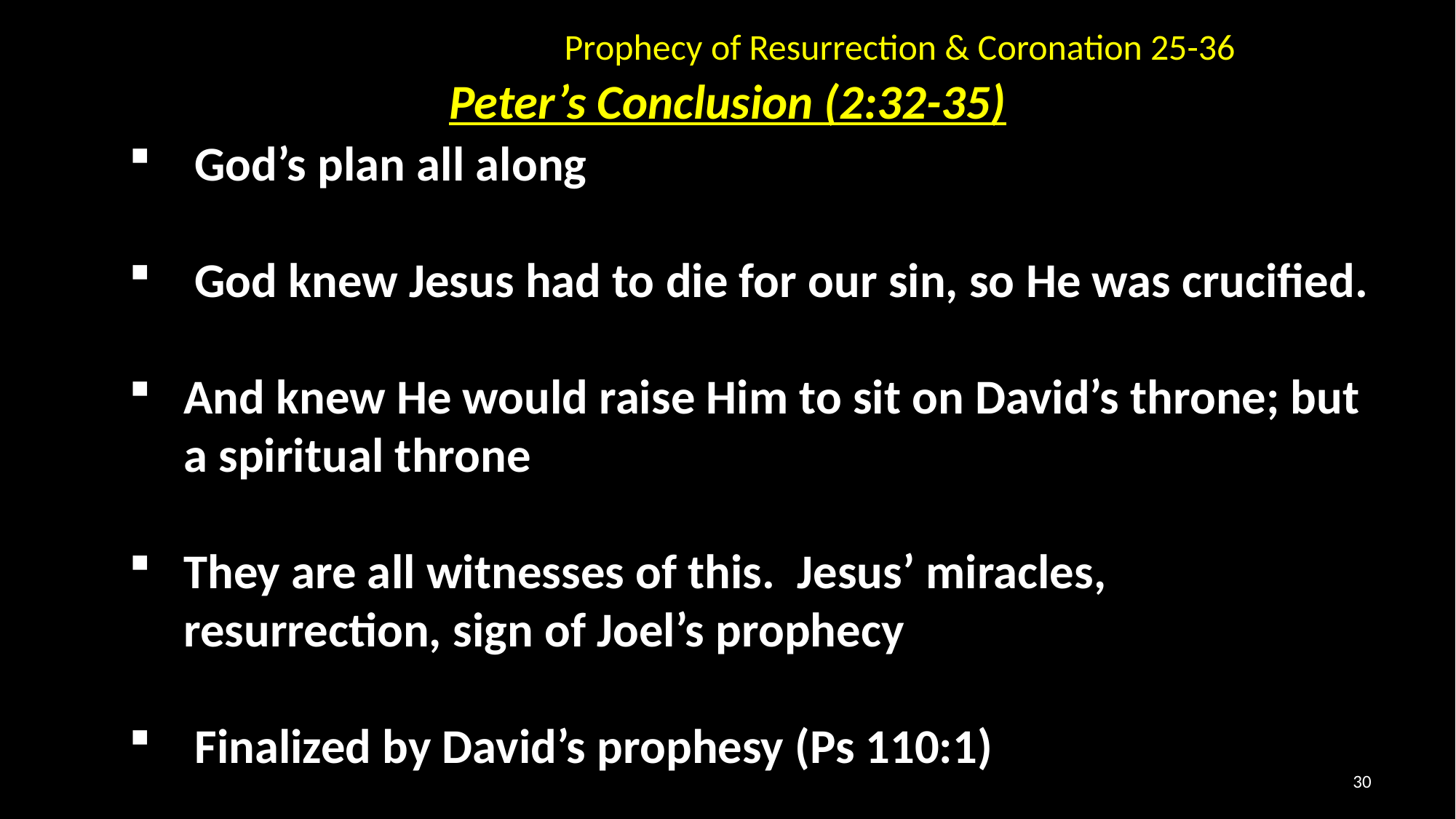

Prophecy of Resurrection & Coronation 25-36
Peter’s Conclusion (2:32-35)
 God’s plan all along

 God knew Jesus had to die for our sin, so He was crucified.

And knew He would raise Him to sit on David’s throne; but a spiritual throne

They are all witnesses of this.  Jesus’ miracles, resurrection, sign of Joel’s prophecy

 Finalized by David’s prophesy (Ps 110:1)

30